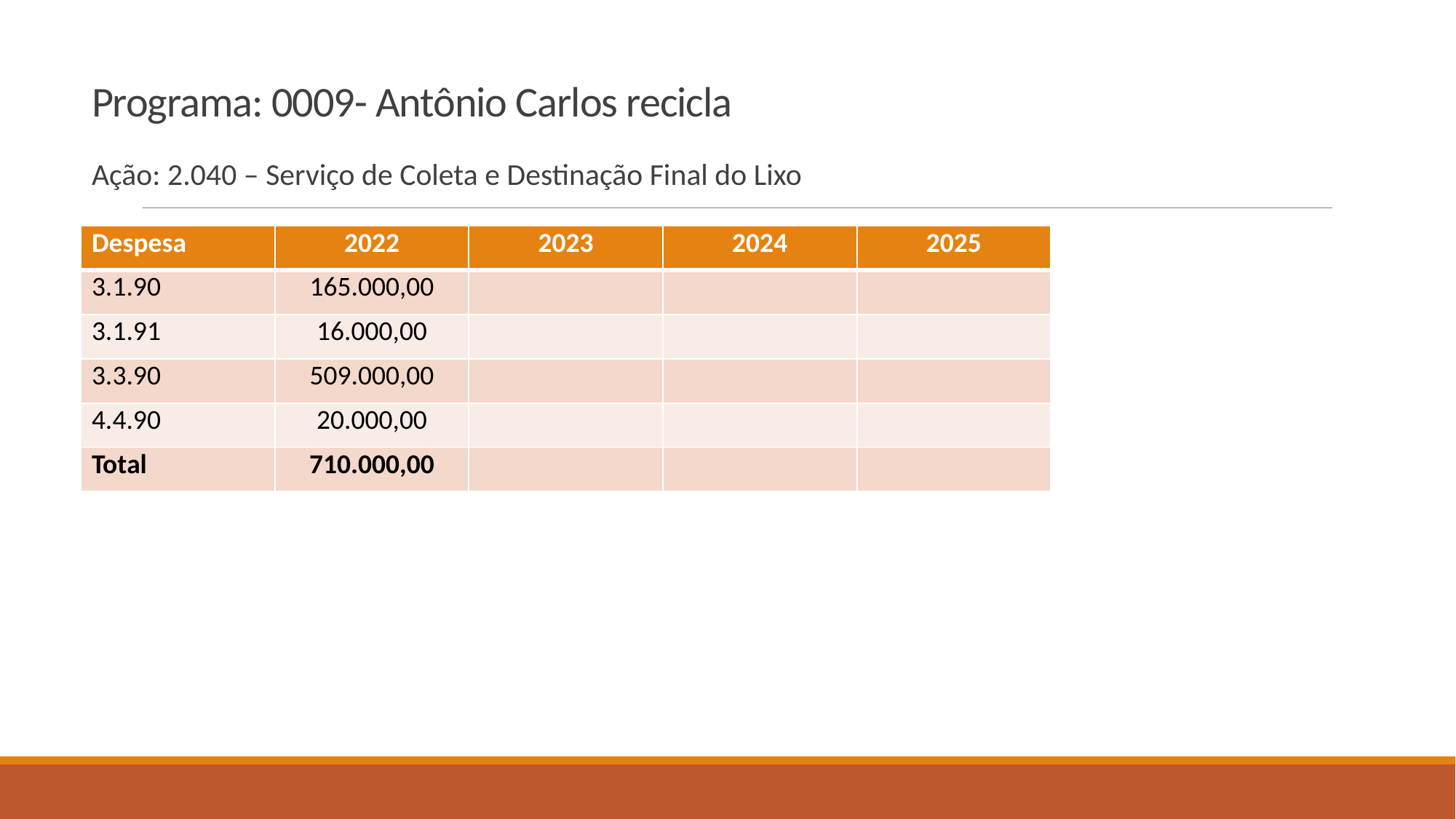

# Programa: 0009- Antônio Carlos recicla
Ação: 2.040 – Serviço de Coleta e Destinação Final do Lixo
| Despesa | 2022 | 2023 | 2024 | 2025 |
| --- | --- | --- | --- | --- |
| 3.1.90 | 165.000,00 |  |  |  |
| 3.1.91 | 16.000,00 |  |  |  |
| 3.3.90 | 509.000,00 |  |  |  |
| 4.4.90 | 20.000,00 |  |  |  |
| Total | 710.000,00 |  |  |  |